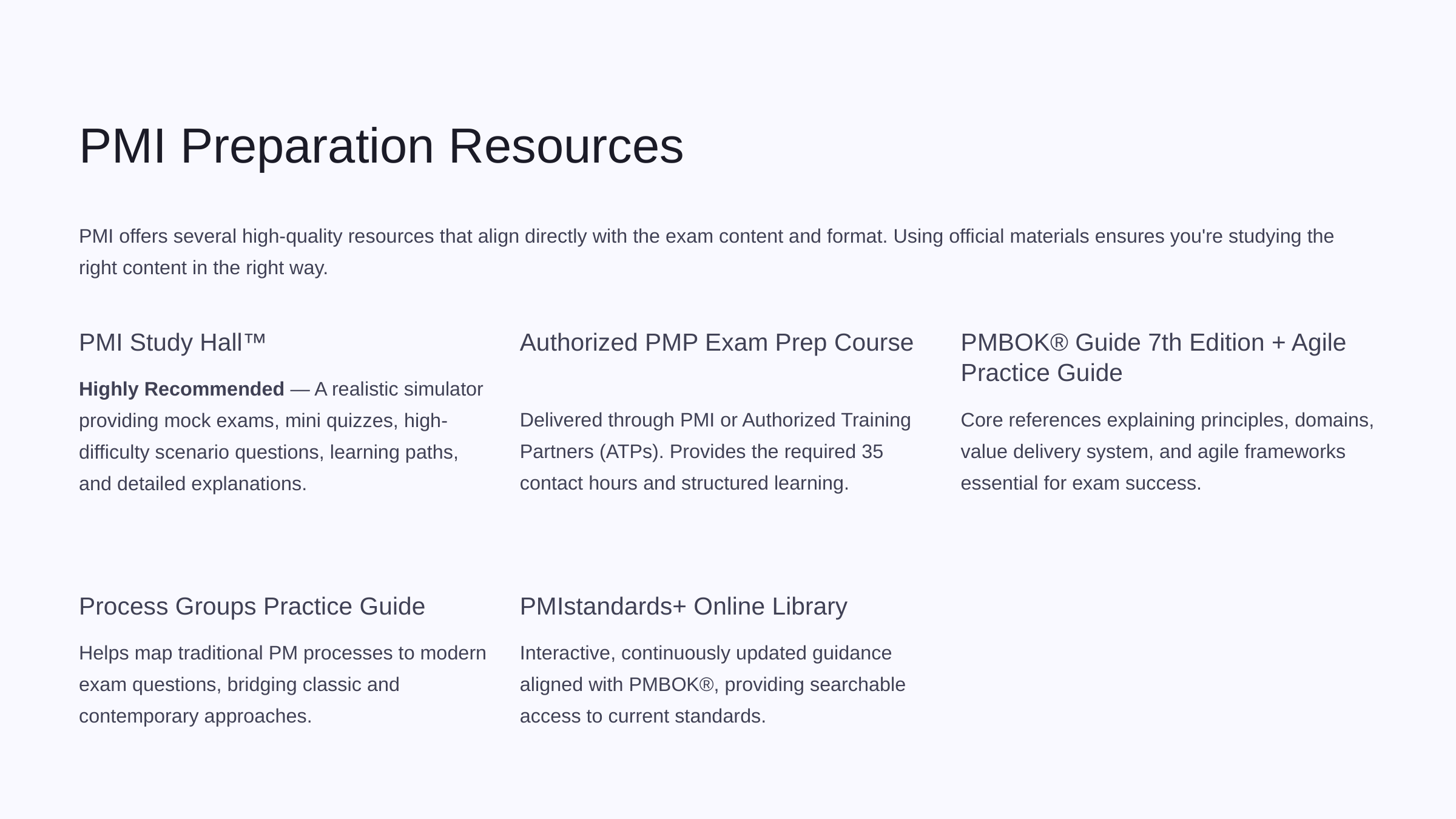

PMI Preparation Resources
PMI offers several high-quality resources that align directly with the exam content and format. Using official materials ensures you're studying the right content in the right way.
PMI Study Hall™
Authorized PMP Exam Prep Course
PMBOK® Guide 7th Edition + Agile Practice Guide
Highly Recommended — A realistic simulator providing mock exams, mini quizzes, high-difficulty scenario questions, learning paths, and detailed explanations.
Delivered through PMI or Authorized Training Partners (ATPs). Provides the required 35 contact hours and structured learning.
Core references explaining principles, domains, value delivery system, and agile frameworks essential for exam success.
Process Groups Practice Guide
PMIstandards+ Online Library
Helps map traditional PM processes to modern exam questions, bridging classic and contemporary approaches.
Interactive, continuously updated guidance aligned with PMBOK®, providing searchable access to current standards.